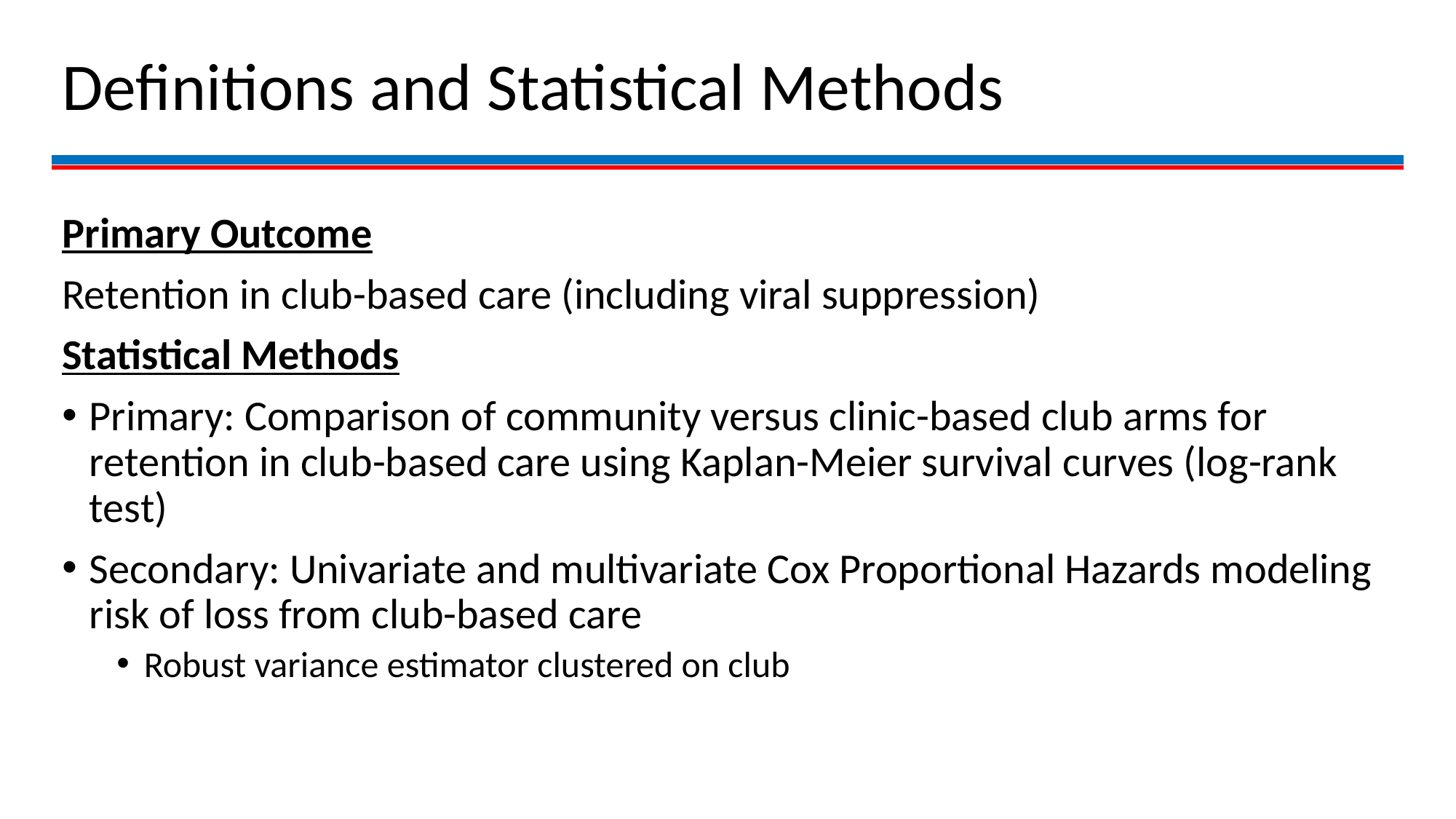

# Definitions and Statistical Methods
Primary Outcome
Retention in club-based care (including viral suppression)
Statistical Methods
Primary: Comparison of community versus clinic-based club arms for retention in club-based care using Kaplan-Meier survival curves (log-rank test)
Secondary: Univariate and multivariate Cox Proportional Hazards modeling risk of loss from club-based care
Robust variance estimator clustered on club